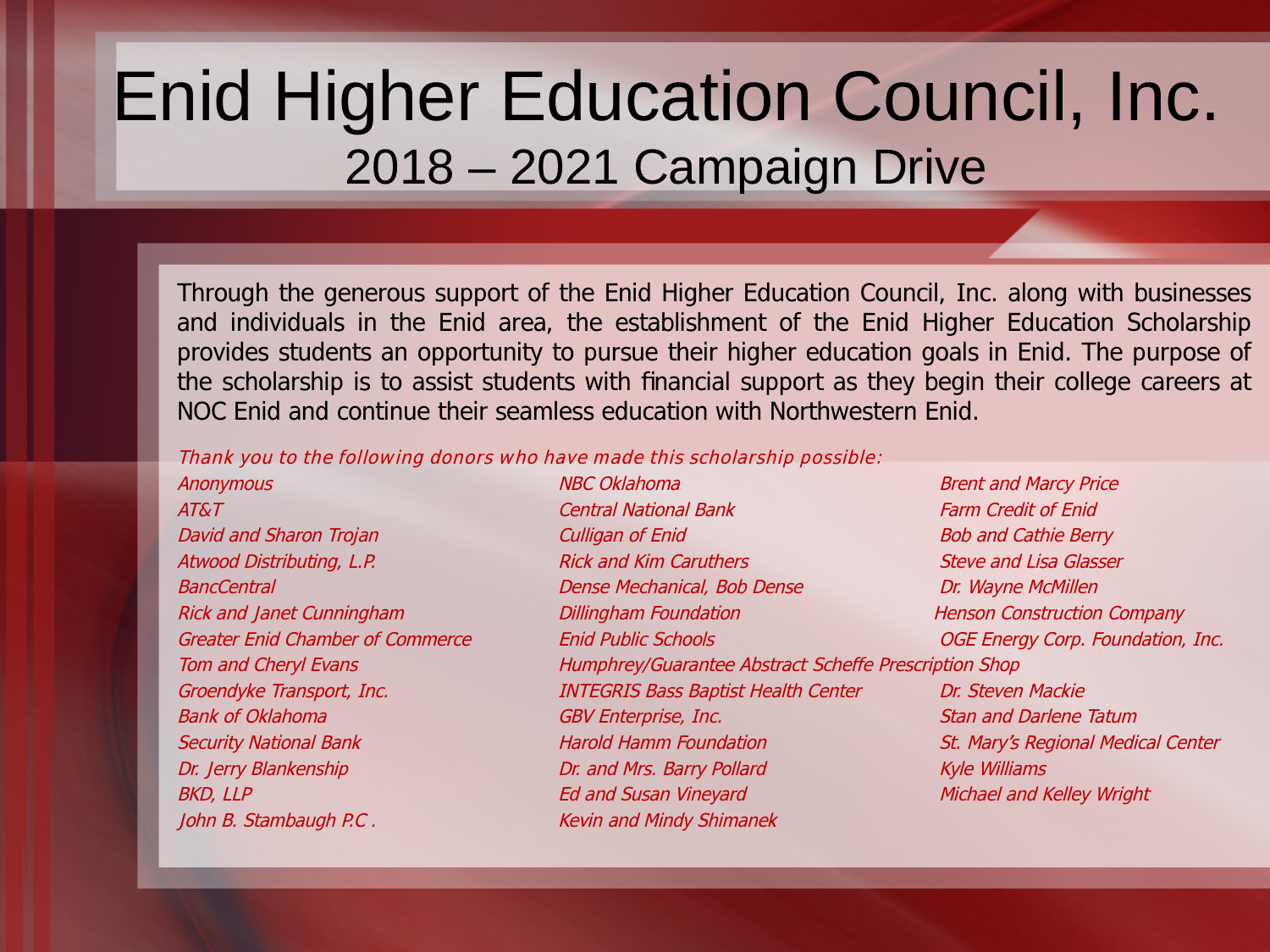

# Enid Higher Education Council, Inc. 2018 – 2021 Campaign Drive
Through the generous support of the Enid Higher Education Council, Inc. along with businesses and individuals in the Enid area, the establishment of the Enid Higher Education Scholarship provides students an opportunity to pursue their higher education goals in Enid. The purpose of the scholarship is to assist students with financial support as they begin their college careers at NOC Enid and continue their seamless education with Northwestern Enid.

Thank you to the following donors who have made this scholarship possible:
Anonymous			NBC Oklahoma			Brent and Marcy Price
AT&T			Central National Bank		Farm Credit of Enid
David and Sharon Trojan		Culligan of Enid			Bob and Cathie Berry
Atwood Distributing, L.P. 		Rick and Kim Caruthers		Steve and Lisa Glasser
BancCentral			Dense Mechanical, Bob Dense		Dr. Wayne McMillen
Rick and Janet Cunningham		Dillingham Foundation                                  Henson Construction Company
Greater Enid Chamber of Commerce	Enid Public Schools		OGE Energy Corp. Foundation, Inc.
Tom and Cheryl Evans		Humphrey/Guarantee Abstract 	Scheffe Prescription Shop
Groendyke Transport, Inc. 		INTEGRIS Bass Baptist Health Center	Dr. Steven Mackie
Bank of Oklahoma		GBV Enterprise, Inc.		Stan and Darlene Tatum
Security National Bank		Harold Hamm Foundation		St. Mary’s Regional Medical Center
Dr. Jerry Blankenship		Dr. and Mrs. Barry Pollard		Kyle Williams
BKD, LLP			Ed and Susan Vineyard		Michael and Kelley Wright
John B. Stambaugh P.C .		Kevin and Mindy Shimanek